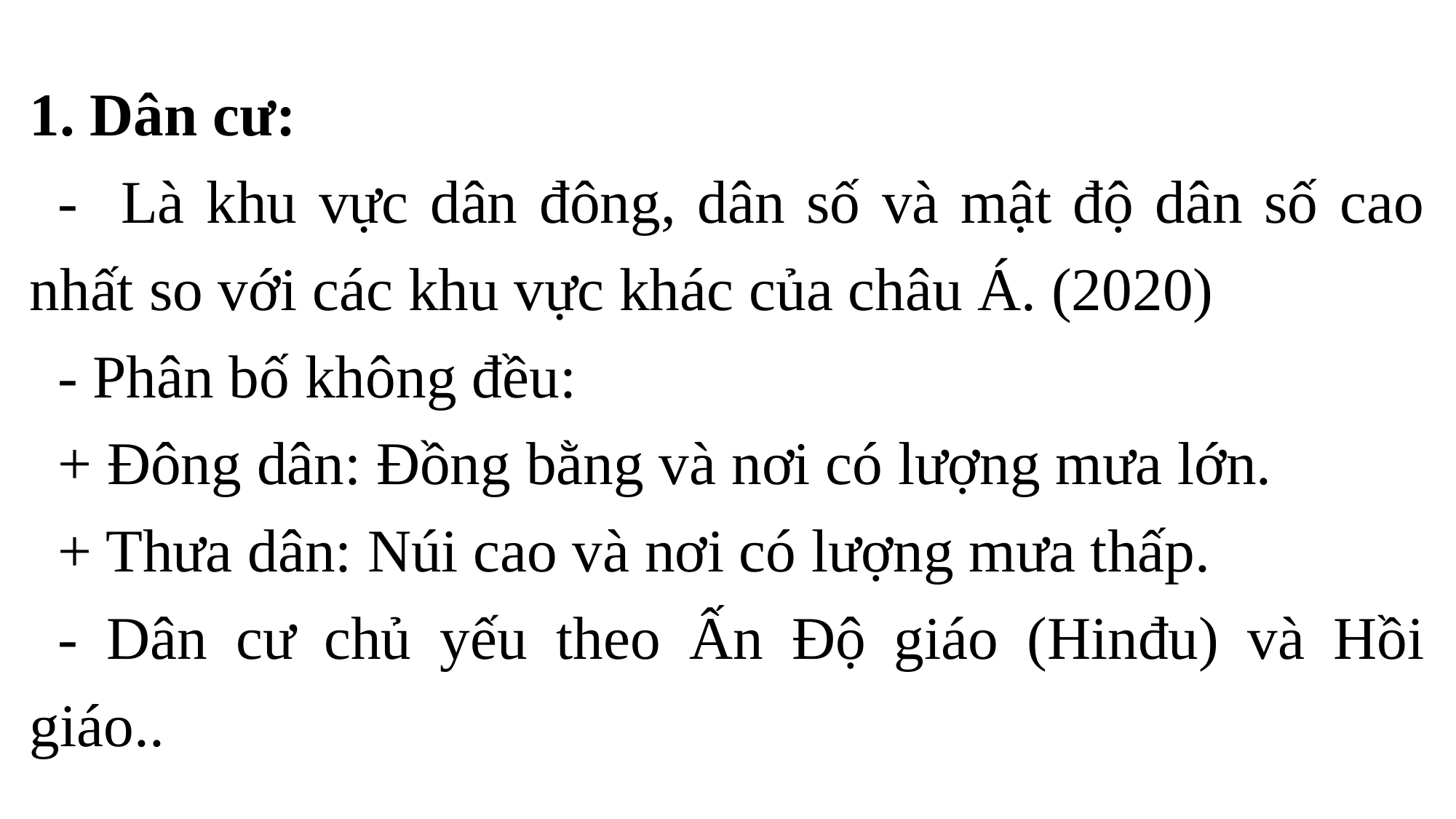

1. Dân cư:
-  Là khu vực dân đông, dân số và mật độ dân số cao nhất so với các khu vực khác của châu Á. (2020)
- Phân bố không đều:
+ Đông dân: Đồng bằng và nơi có lượng mưa lớn.
+ Thưa dân: Núi cao và nơi có lượng mưa thấp.
- Dân cư chủ yếu theo Ấn Độ giáo (Hinđu) và Hồi giáo..